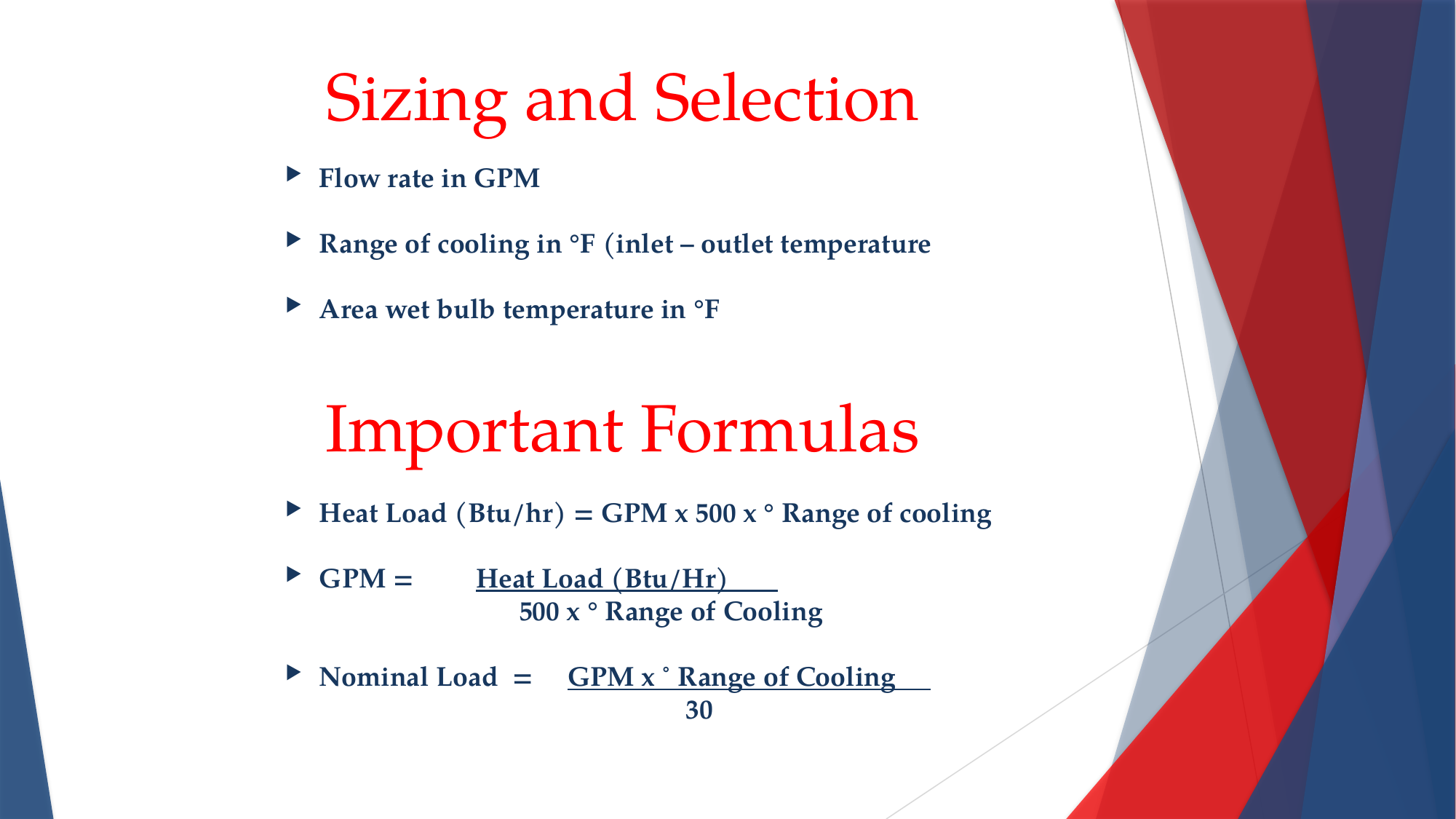

Sizing and Selection
Flow rate in GPM

Range of cooling in °F (inlet – outlet temperature

Area wet bulb temperature in °F

Important Formulas
Heat Load (Btu/hr) = GPM x 500 x ° Range of cooling

GPM =         Heat Load (Btu/Hr)
	                  500 x ° Range of Cooling

Nominal Load  =     GPM x ˚ Range of Cooling
                                                          30